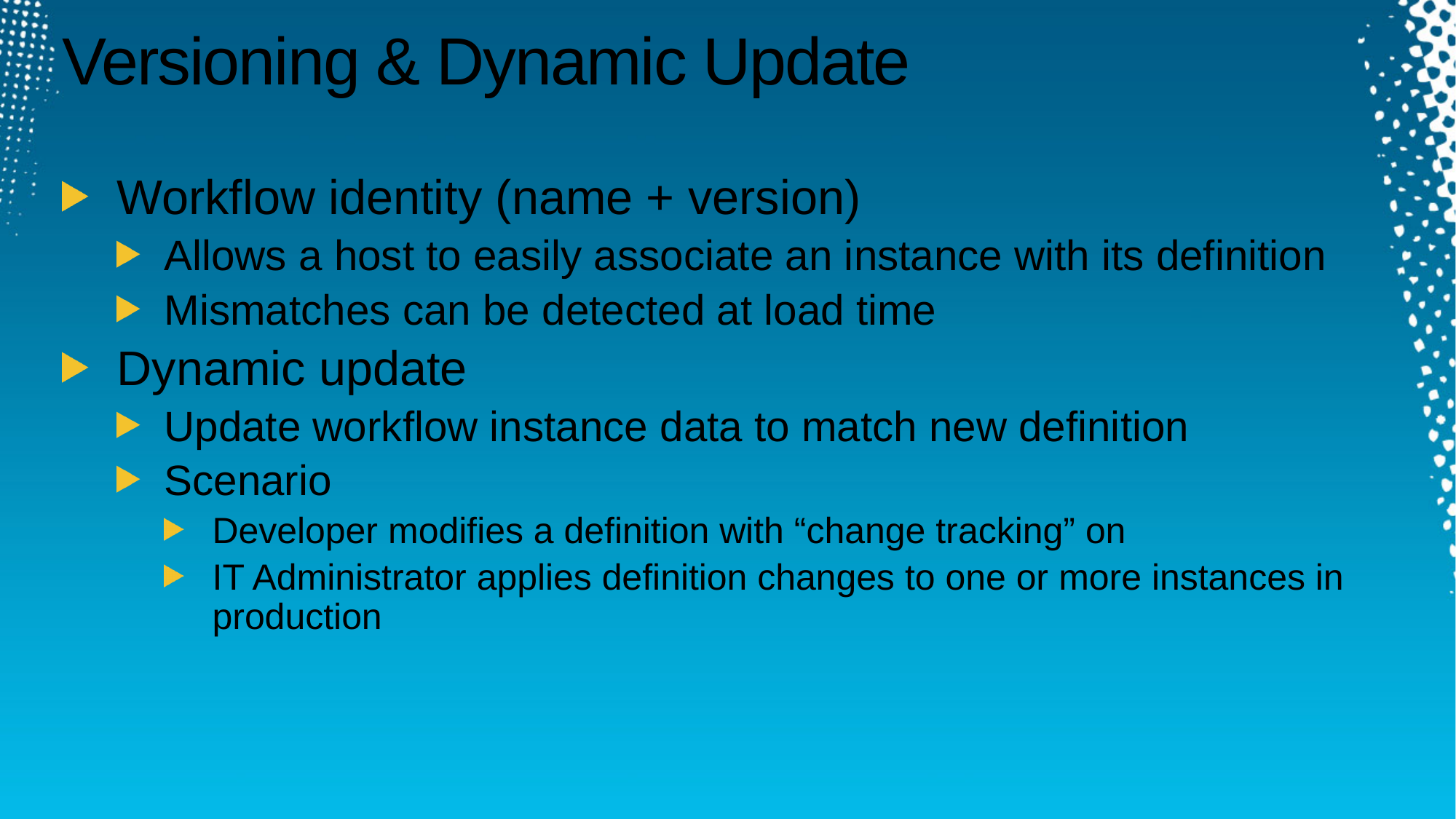

# Versioning & Dynamic Update
Workflow identity (name + version)
Allows a host to easily associate an instance with its definition
Mismatches can be detected at load time
Dynamic update
Update workflow instance data to match new definition
Scenario
Developer modifies a definition with “change tracking” on
IT Administrator applies definition changes to one or more instances in production